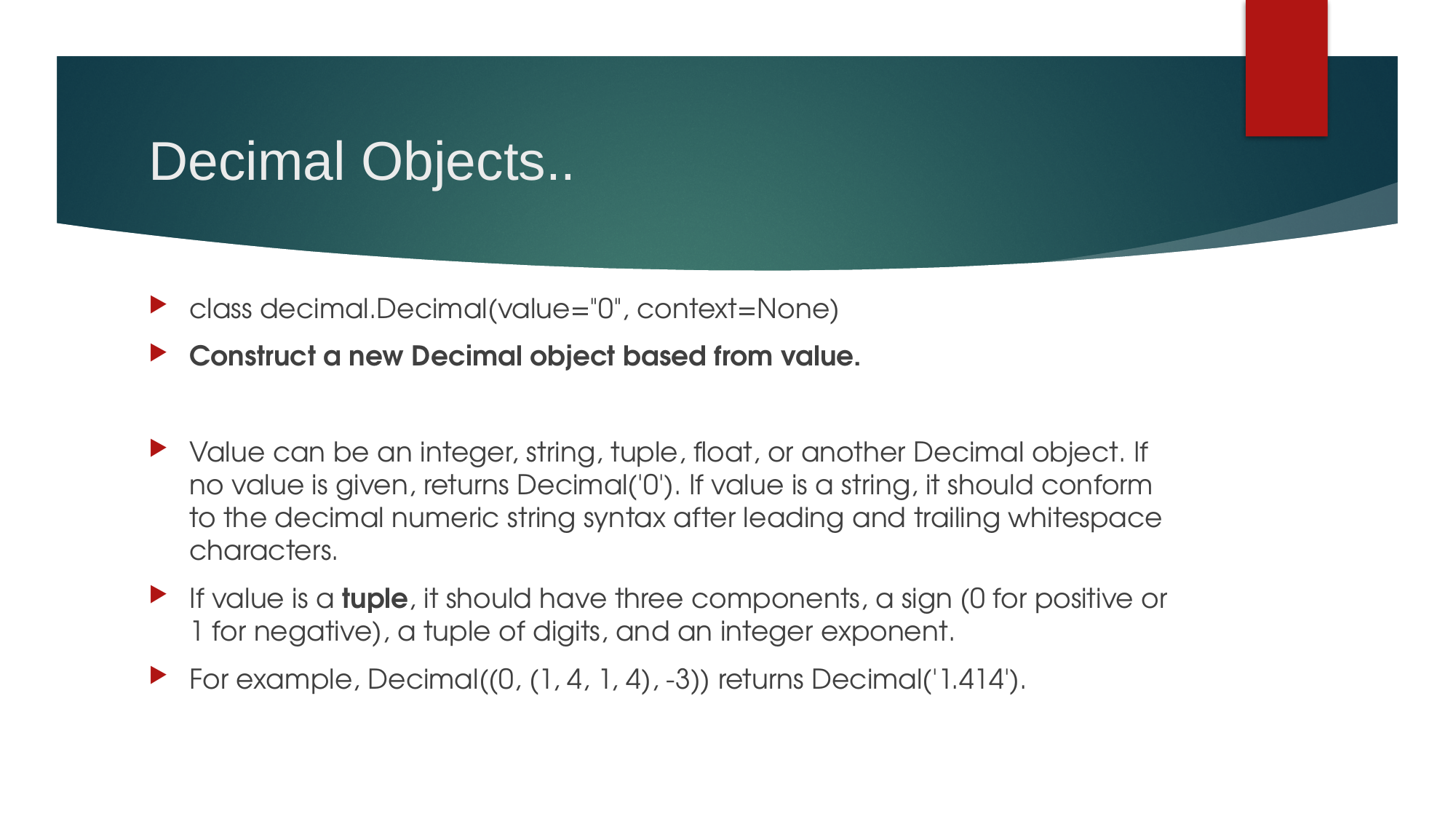

# Decimal Objects..
class decimal.Decimal(value="0", context=None)
Construct a new Decimal object based from value.

Value can be an integer, string, tuple, float, or another Decimal object. If no value is given, returns Decimal('0'). If value is a string, it should conform to the decimal numeric string syntax after leading and trailing whitespace characters.
If value is a tuple, it should have three components, a sign (0 for positive or 1 for negative), a tuple of digits, and an integer exponent.
For example, Decimal((0, (1, 4, 1, 4), -3)) returns Decimal('1.414').